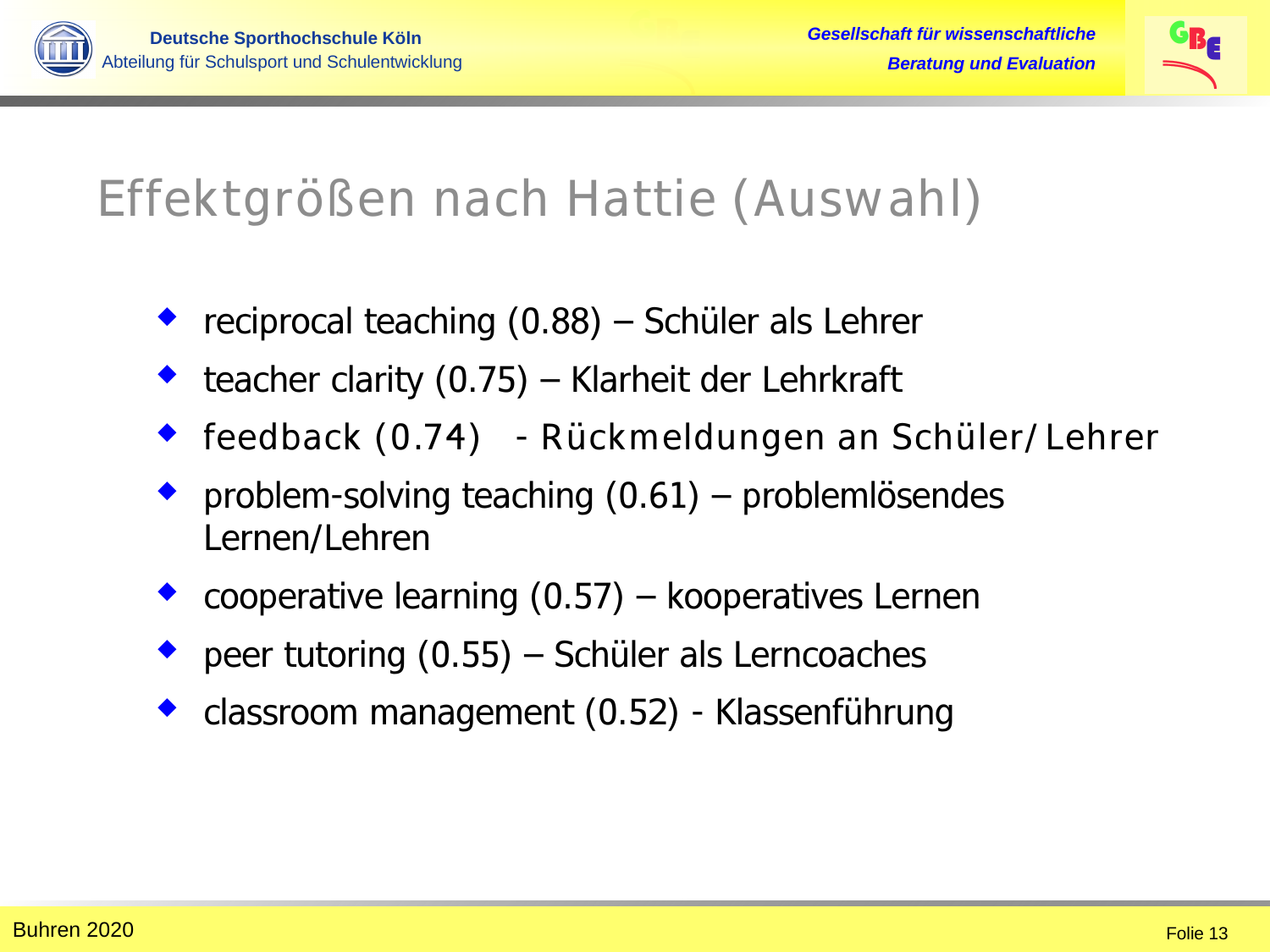

Effektgrößen nach Hattie (Auswahl)
reciprocal teaching (0.88) – Schüler als Lehrer
teacher clarity (0.75) – Klarheit der Lehrkraft
feedback (0.74)   - Rückmeldungen an Schüler/Lehrer
problem-solving teaching (0.61) – problemlösendes Lernen/Lehren
cooperative learning (0.57) – kooperatives Lernen
peer tutoring (0.55) – Schüler als Lerncoaches
classroom management (0.52) - Klassenführung